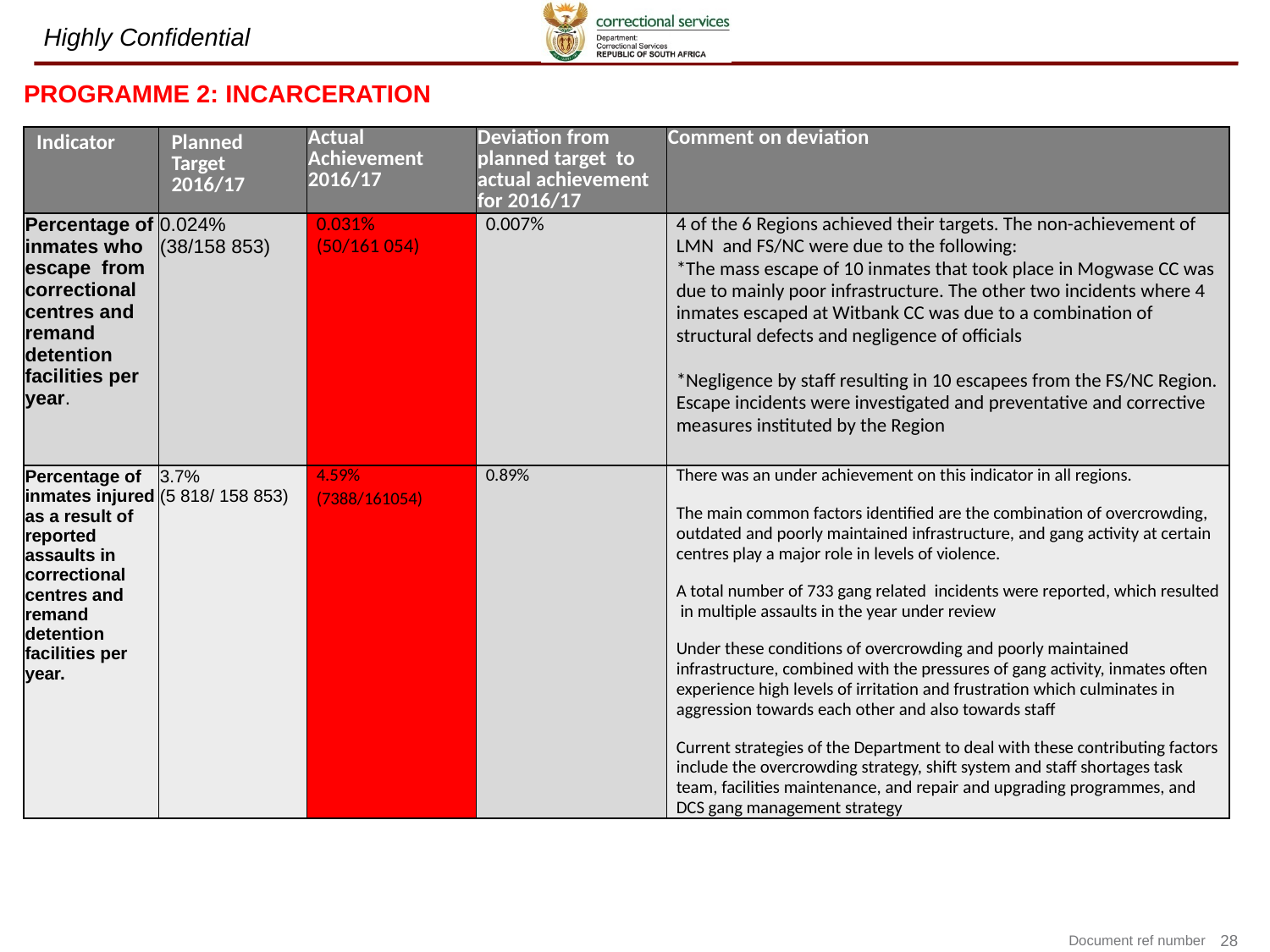

PROGRAMME 2: INCARCERATION
| Indicator | Planned Target 2016/17 | Actual Achievement 2016/17 | Deviation from planned target to actual achievement for 2016/17 | Comment on deviation |
| --- | --- | --- | --- | --- |
| Percentage of inmates who escape from correctional centres and remand detention facilities per year. | 0.024% (38/158 853) | 0.031% (50/161 054) | 0.007% | 4 of the 6 Regions achieved their targets. The non-achievement of  LMN  and FS/NC were due to the following: \*The mass escape of 10 inmates that took place in Mogwase CC was due to mainly poor infrastructure. The other two incidents where 4 inmates escaped at Witbank CC was due to a combination of structural defects and negligence of officials      \*Negligence by staff resulting in 10 escapees from the FS/NC Region. Escape incidents were investigated and preventative and corrective measures instituted by the Region |
| Percentage of inmates injured as a result of reported assaults in correctional centres and remand detention facilities per year. | 3.7% (5 818/ 158 853) | 4.59% (7388/161054) | 0.89% | There was an under achievement on this indicator in all regions. The main common factors identified are the combination of overcrowding, outdated and poorly maintained infrastructure, and gang activity at certain centres play a major role in levels of violence. A total number of 733 gang related incidents were reported, which resulted in multiple assaults in the year under review Under these conditions of overcrowding and poorly maintained infrastructure, combined with the pressures of gang activity, inmates often experience high levels of irritation and frustration which culminates in aggression towards each other and also towards staff Current strategies of the Department to deal with these contributing factors include the overcrowding strategy, shift system and staff shortages task team, facilities maintenance, and repair and upgrading programmes, and DCS gang management strategy |